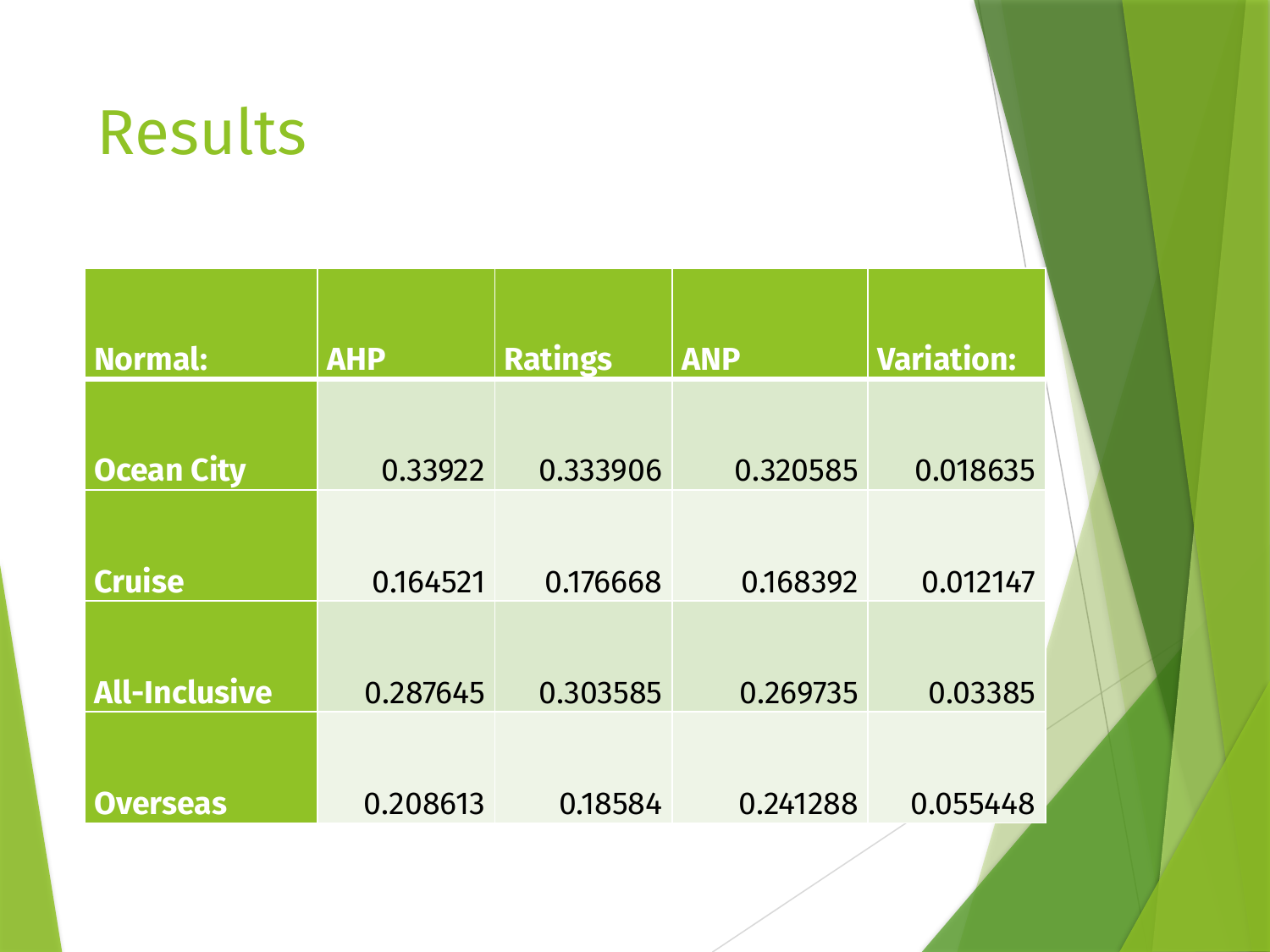

# Results
| Normal: | AHP | Ratings | ANP | Variation: |
| --- | --- | --- | --- | --- |
| Ocean City | 0.33922 | 0.333906 | 0.320585 | 0.018635 |
| Cruise | 0.164521 | 0.176668 | 0.168392 | 0.012147 |
| All-Inclusive | 0.287645 | 0.303585 | 0.269735 | 0.03385 |
| Overseas | 0.208613 | 0.18584 | 0.241288 | 0.055448 |